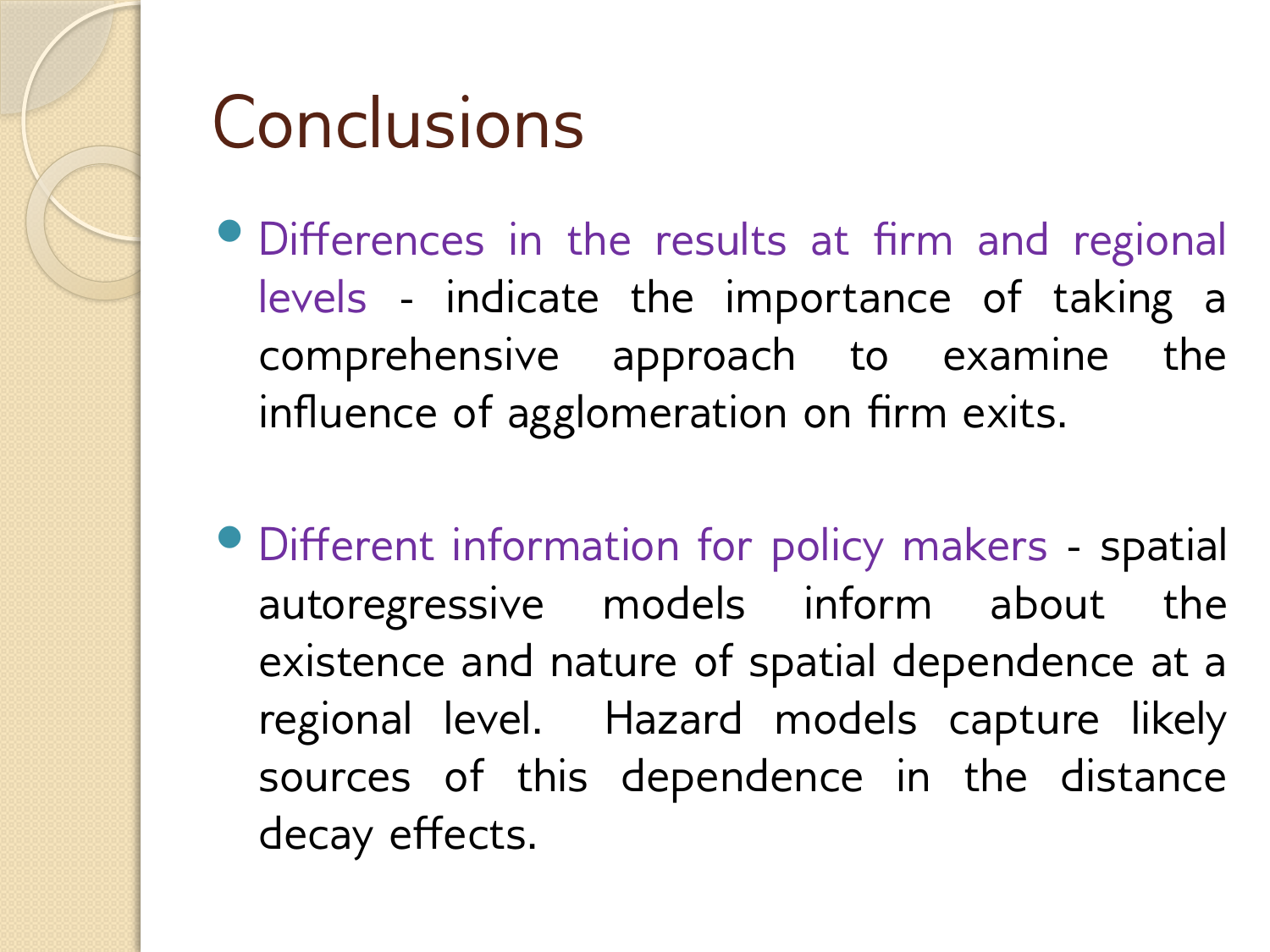

# Conclusions
Differences in the results at firm and regional levels - indicate the importance of taking a comprehensive approach to examine the influence of agglomeration on firm exits.

Different information for policy makers - spatial autoregressive models inform about the existence and nature of spatial dependence at a regional level.  Hazard models capture likely sources of this dependence in the distance decay effects.